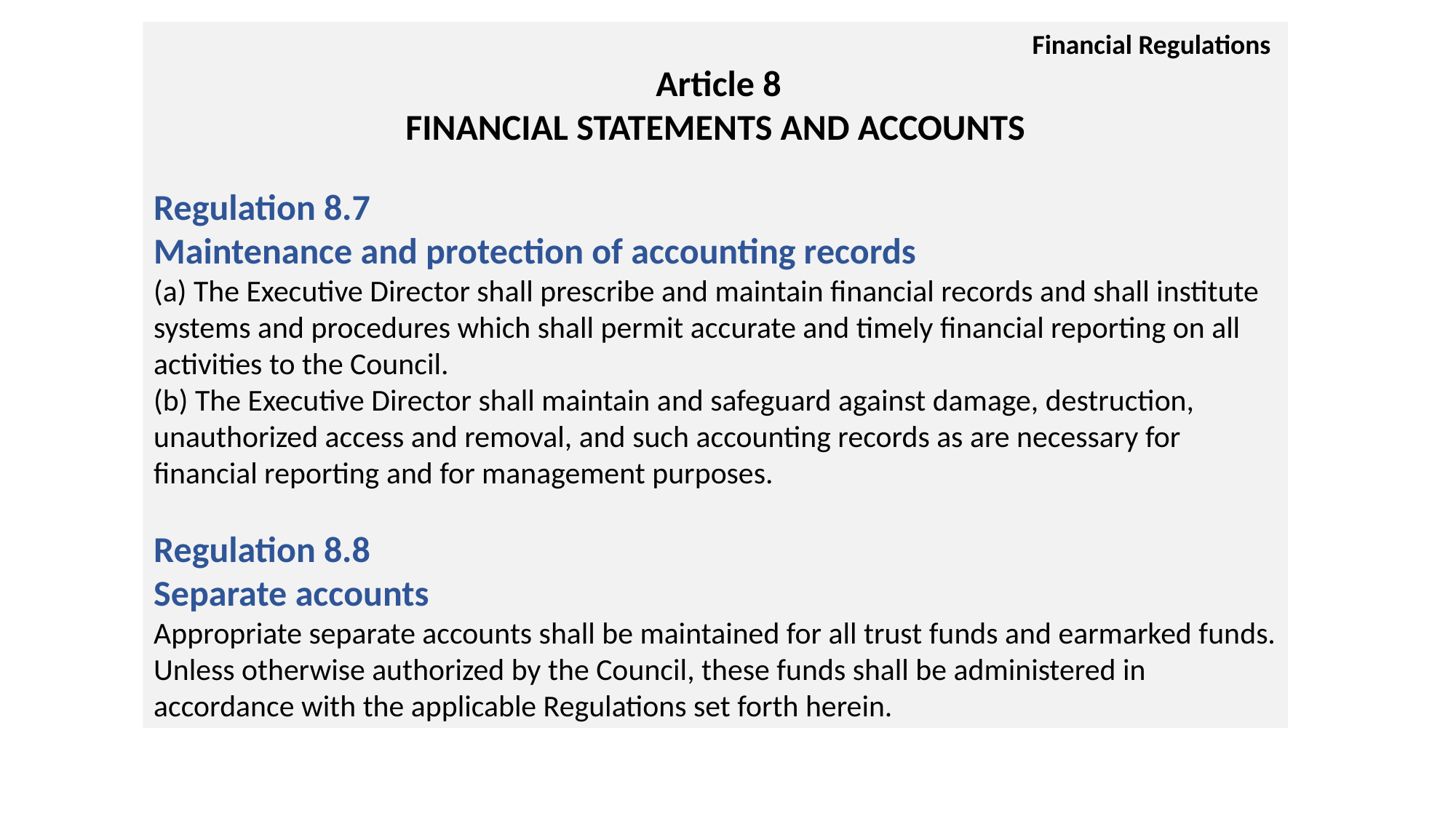

Financial Regulations
 Article 8
FINANCIAL STATEMENTS AND ACCOUNTS

Regulation 8.7
Maintenance and protection of accounting records
(a) The Executive Director shall prescribe and maintain financial records and shall institute systems and procedures which shall permit accurate and timely financial reporting on all activities to the Council.
(b) The Executive Director shall maintain and safeguard against damage, destruction, unauthorized access and removal, and such accounting records as are necessary for financial reporting and for management purposes.

Regulation 8.8
Separate accounts
Appropriate separate accounts shall be maintained for all trust funds and earmarked funds. Unless otherwise authorized by the Council, these funds shall be administered in accordance with the applicable Regulations set forth herein.